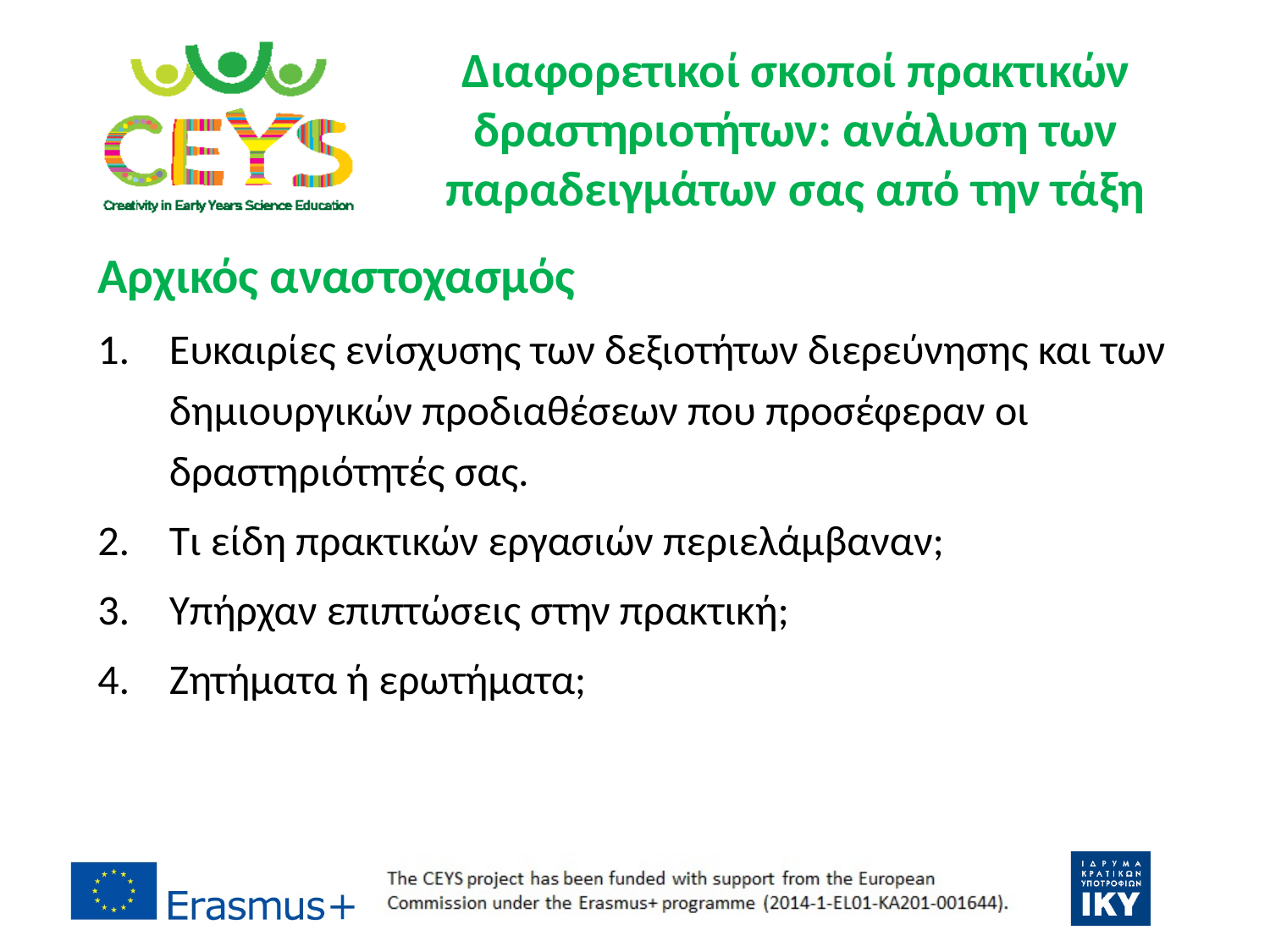

# Διαφορετικοί σκοποί πρακτικών δραστηριοτήτων: ανάλυση των παραδειγμάτων σας από την τάξη
Αρχικός αναστοχασμός
Ευκαιρίες ενίσχυσης των δεξιοτήτων διερεύνησης και των δημιουργικών προδιαθέσεων που προσέφεραν οι δραστηριότητές σας.
Τι είδη πρακτικών εργασιών περιελάμβαναν;
Υπήρχαν επιπτώσεις στην πρακτική;
Ζητήματα ή ερωτήματα;